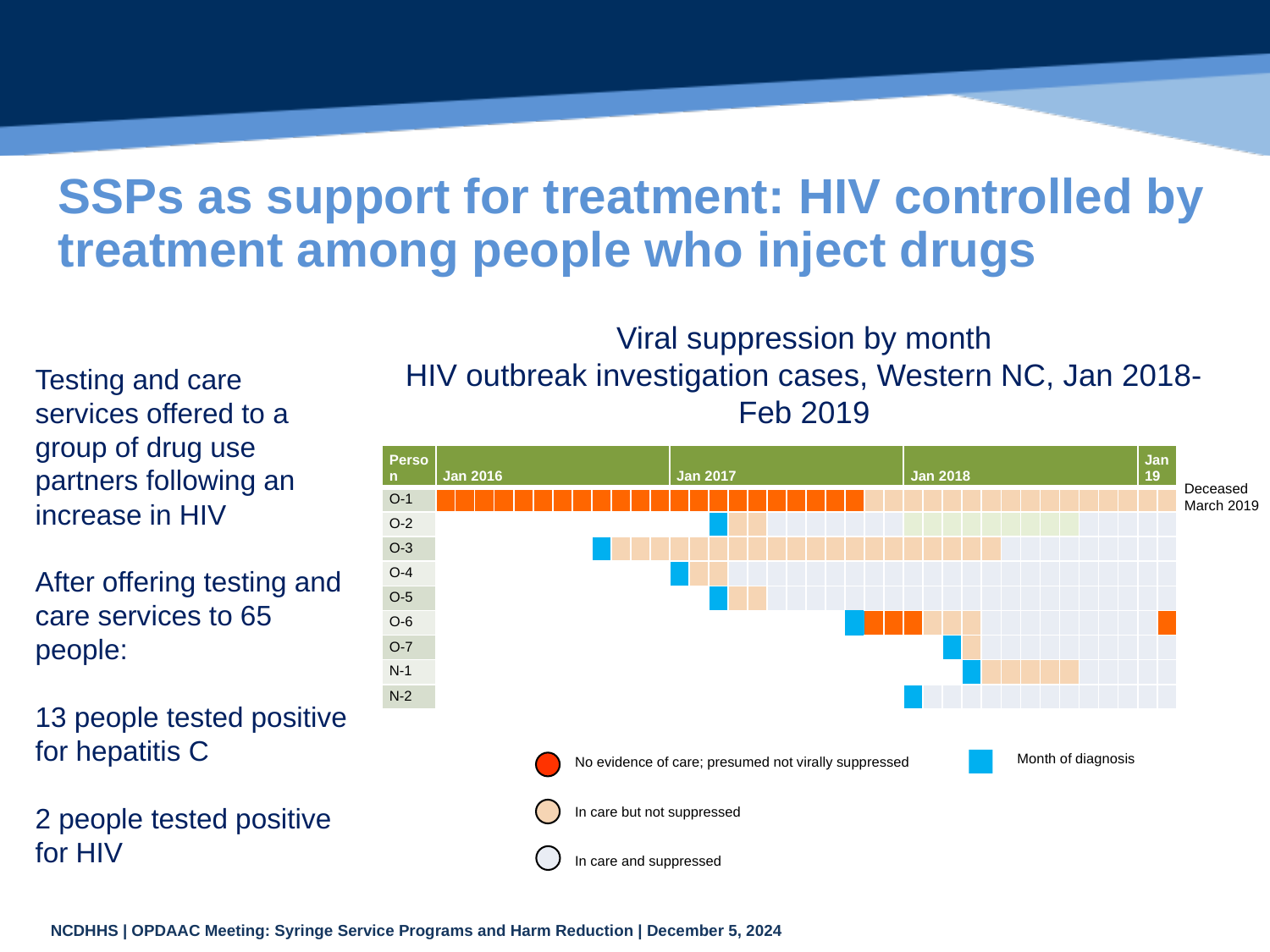

# SSPs as support for treatment: HIV controlled by treatment among people who inject drugs

Viral suppression by month
HIV outbreak investigation cases, Western NC, Jan 2018-Feb 2019
Testing and care services offered to a group of drug use partners following an increase in HIV

After offering testing and care services to 65 people:

13 people tested positive for hepatitis C

2 people tested positive for HIV
| Person | Jan 2016 |  |  |  |  |  |  |  |  |  |  |  | Jan 2017 |  |  |  |  |  |  |  |  |  |  |  | Jan 2018 |  |  |  |  |  |  |  |  |  |  |  | Jan 19 |  |
| --- | --- | --- | --- | --- | --- | --- | --- | --- | --- | --- | --- | --- | --- | --- | --- | --- | --- | --- | --- | --- | --- | --- | --- | --- | --- | --- | --- | --- | --- | --- | --- | --- | --- | --- | --- | --- | --- | --- |
| O-1 |  |  |  |  |  |  |  |  |  |  |  |  |  |  |  |  |  |  |  |  |  |  |  |  |  |  |  |  |  |  |  |  |  |  |  |  |  |  |
| O-2 |  |  |  |  |  |  |  |  |  |  |  |  |  |  |  |  |  |  |  |  |  |  |  |  |  |  |  |  |  |  |  |  |  |  |  |  |  |  |
| O-3 |  |  |  |  |  |  |  |  |  |  |  |  |  |  |  |  |  |  |  |  |  |  |  |  |  |  |  |  |  |  |  |  |  |  |  |  |  |  |
| O-4 |  |  |  |  |  |  |  |  |  |  |  |  |  |  |  |  |  |  |  |  |  |  |  |  |  |  |  |  |  |  |  |  |  |  |  |  |  |  |
| O-5 |  |  |  |  |  |  |  |  |  |  |  |  |  |  |  |  |  |  |  |  |  |  |  |  |  |  |  |  |  |  |  |  |  |  |  |  |  |  |
| O-6 |  |  |  |  |  |  |  |  |  |  |  |  |  |  |  |  |  |  |  |  |  |  |  |  |  |  |  |  |  |  |  |  |  |  |  |  |  |  |
| O-7 |  |  |  |  |  |  |  |  |  |  |  |  |  |  |  |  |  |  |  |  |  |  |  |  |  |  |  |  |  |  |  |  |  |  |  |  |  |  |
| N-1 |  |  |  |  |  |  |  |  |  |  |  |  |  |  |  |  |  |  |  |  |  |  |  |  |  |  |  |  |  |  |  |  |  |  |  |  |  |  |
| N-2 |  |  |  |  |  |  |  |  |  |  |  |  |  |  |  |  |  |  |  |  |  |  |  |  |  |  |  |  |  |  |  |  |  |  |  |  |  |  |
Deceased
March 2019
Month of diagnosis
No evidence of care; presumed not virally suppressed

In care but not suppressed

In care and suppressed